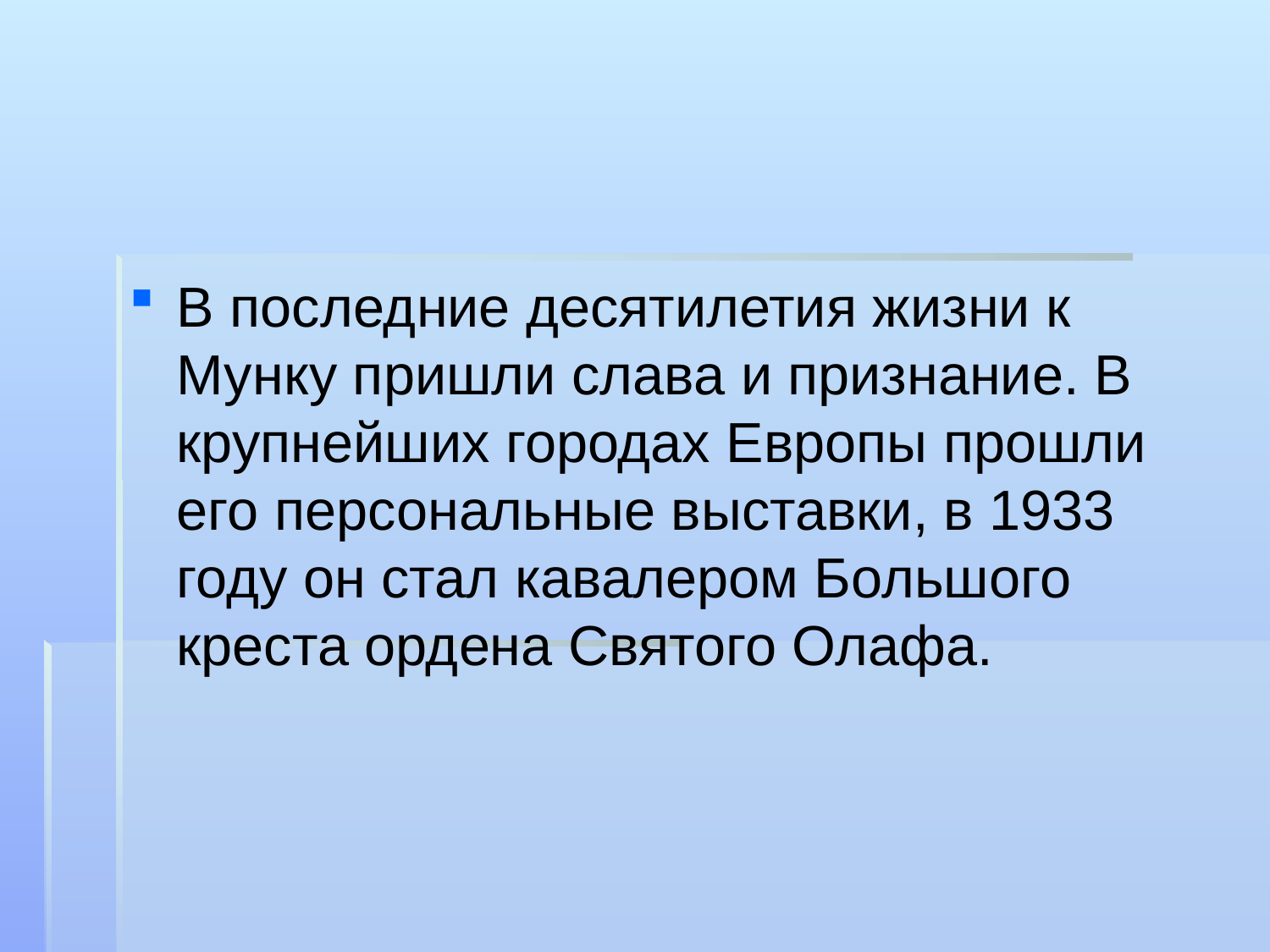

#
В последние десятилетия жизни к Мунку пришли слава и признание. В крупнейших городах Европы прошли его персональные выставки, в 1933 году он стал кавалером Большого креста ордена Святого Олафа.